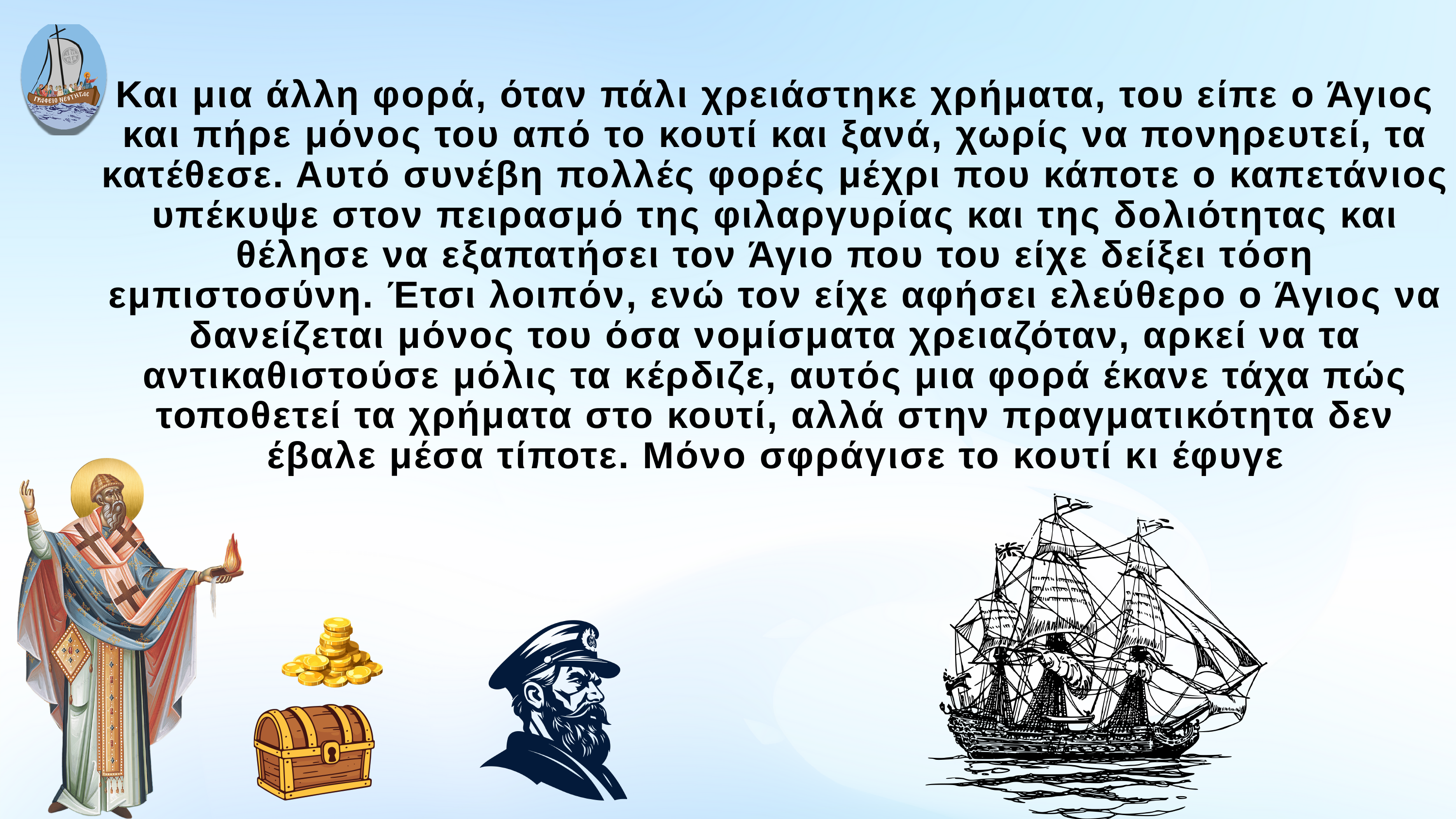

Και μια άλλη φορά, όταν πάλι χρειάστηκε χρήματα, του είπε ο Άγιος και πήρε μόνος του από το κουτί και ξανά, χωρίς να πονηρευτεί, τα κατέθεσε. Αυτό συνέβη πολλές φορές μέχρι που κάποτε ο καπετάνιος υπέκυψε στον πειρασμό της φιλαργυρίας και της δολιότητας και θέλησε να εξαπατήσει τον Άγιο που του είχε δείξει τόση εμπιστοσύνη. Έτσι λοιπόν, ενώ τον είχε αφήσει ελεύθερο ο Άγιος να δανείζεται μόνος του όσα νομίσματα χρειαζόταν, αρκεί να τα αντικαθιστούσε μόλις τα κέρδιζε, αυτός μια φορά έκανε τάχα πώς τοποθετεί τα χρήματα στο κουτί, αλλά στην πραγματικότητα δεν έβαλε μέσα τίποτε. Μόνο σφράγισε το κουτί κι έφυγε